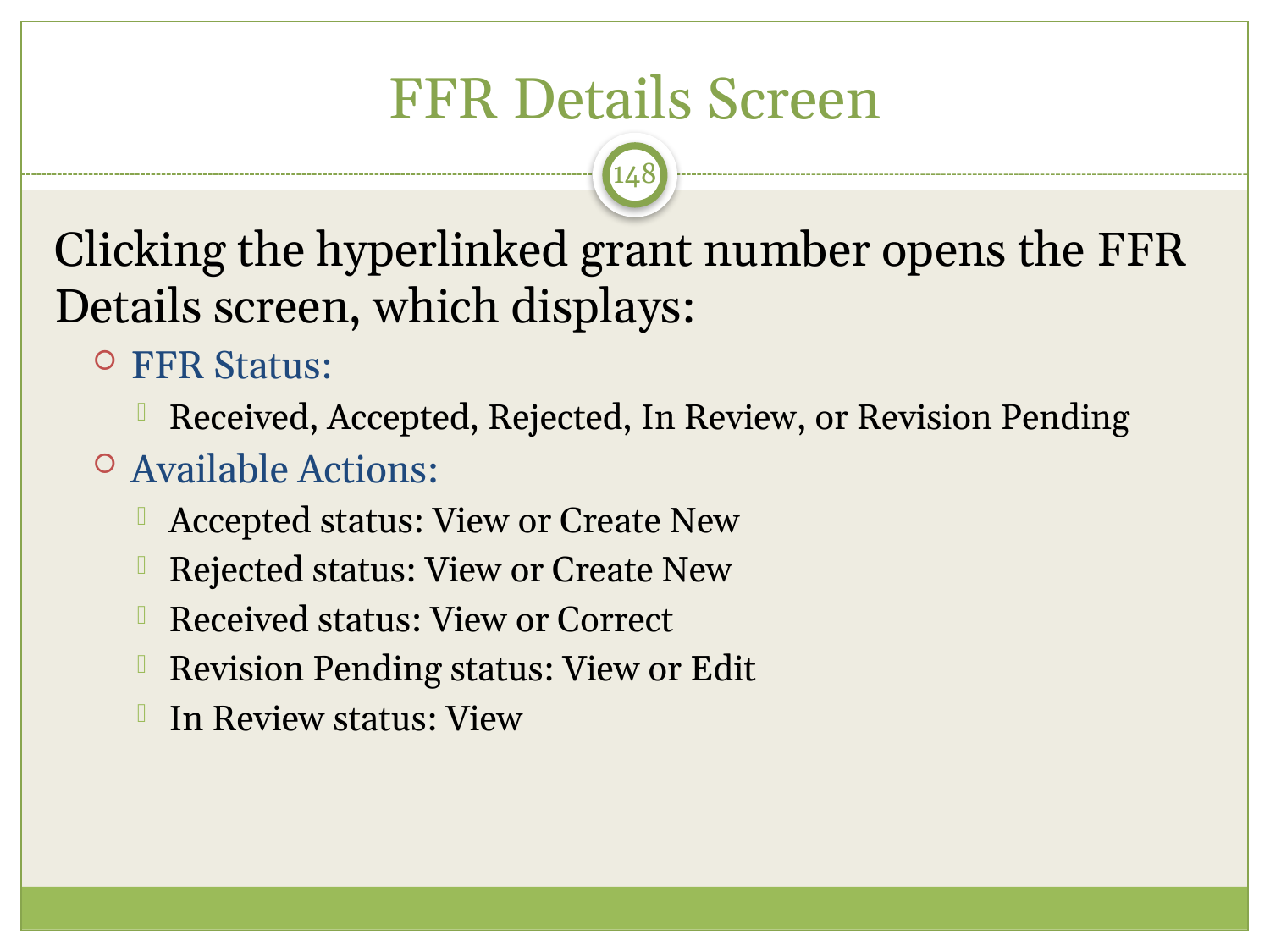

# FFR Details Screen
148
Clicking the hyperlinked grant number opens the FFR Details screen, which displays:
FFR Status:
Received, Accepted, Rejected, In Review, or Revision Pending
Available Actions:
Accepted status: View or Create New
Rejected status: View or Create New
Received status: View or Correct
Revision Pending status: View or Edit
In Review status: View